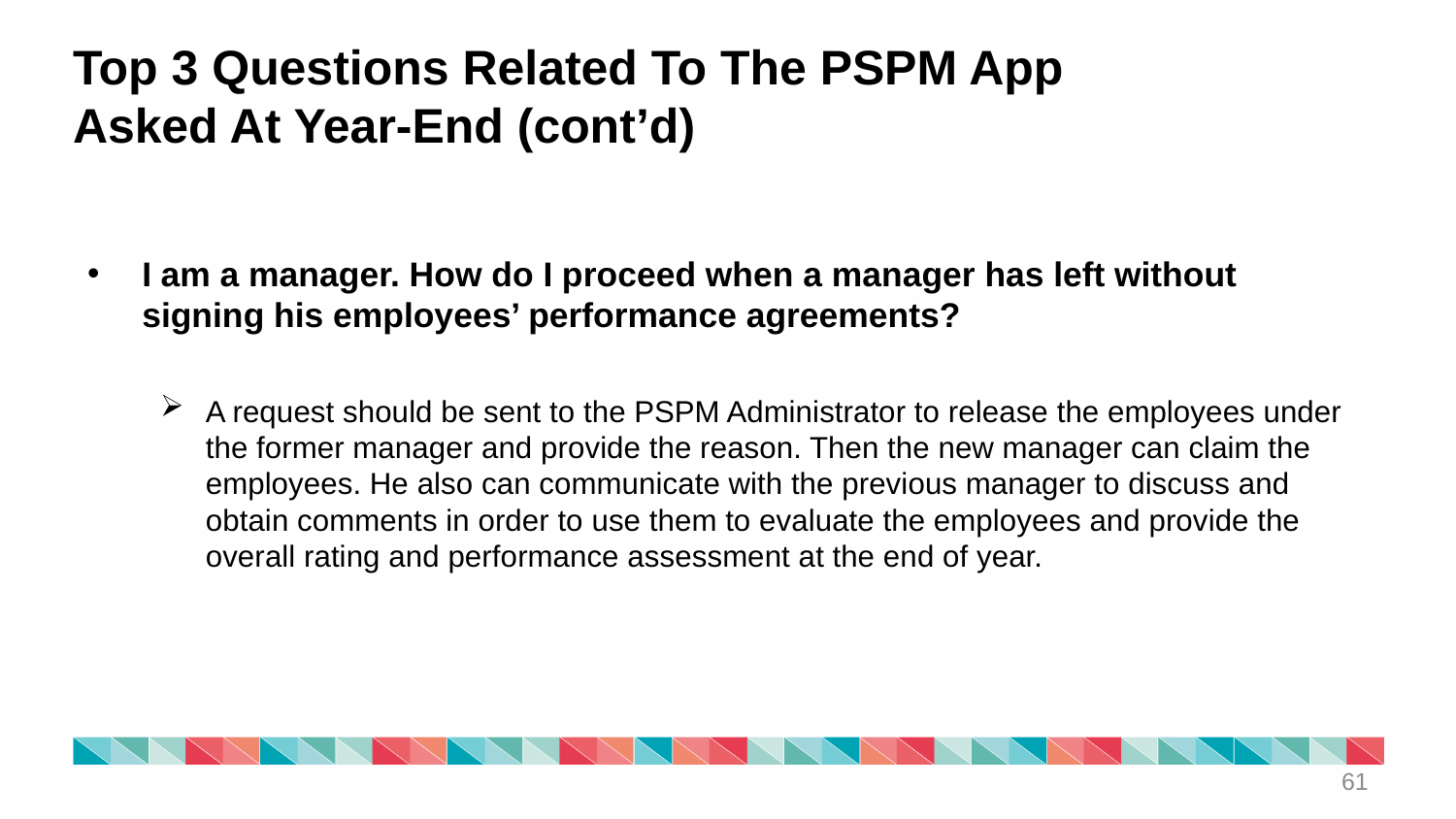

# Top 3 Questions Related To The PSPM App Asked At Year-End (cont’d)
I am a manager. How do I proceed when a manager has left without signing his employees’ performance agreements?

A request should be sent to the PSPM Administrator to release the employees under the former manager and provide the reason. Then the new manager can claim the employees. He also can communicate with the previous manager to discuss and obtain comments in order to use them to evaluate the employees and provide the overall rating and performance assessment at the end of year.
61